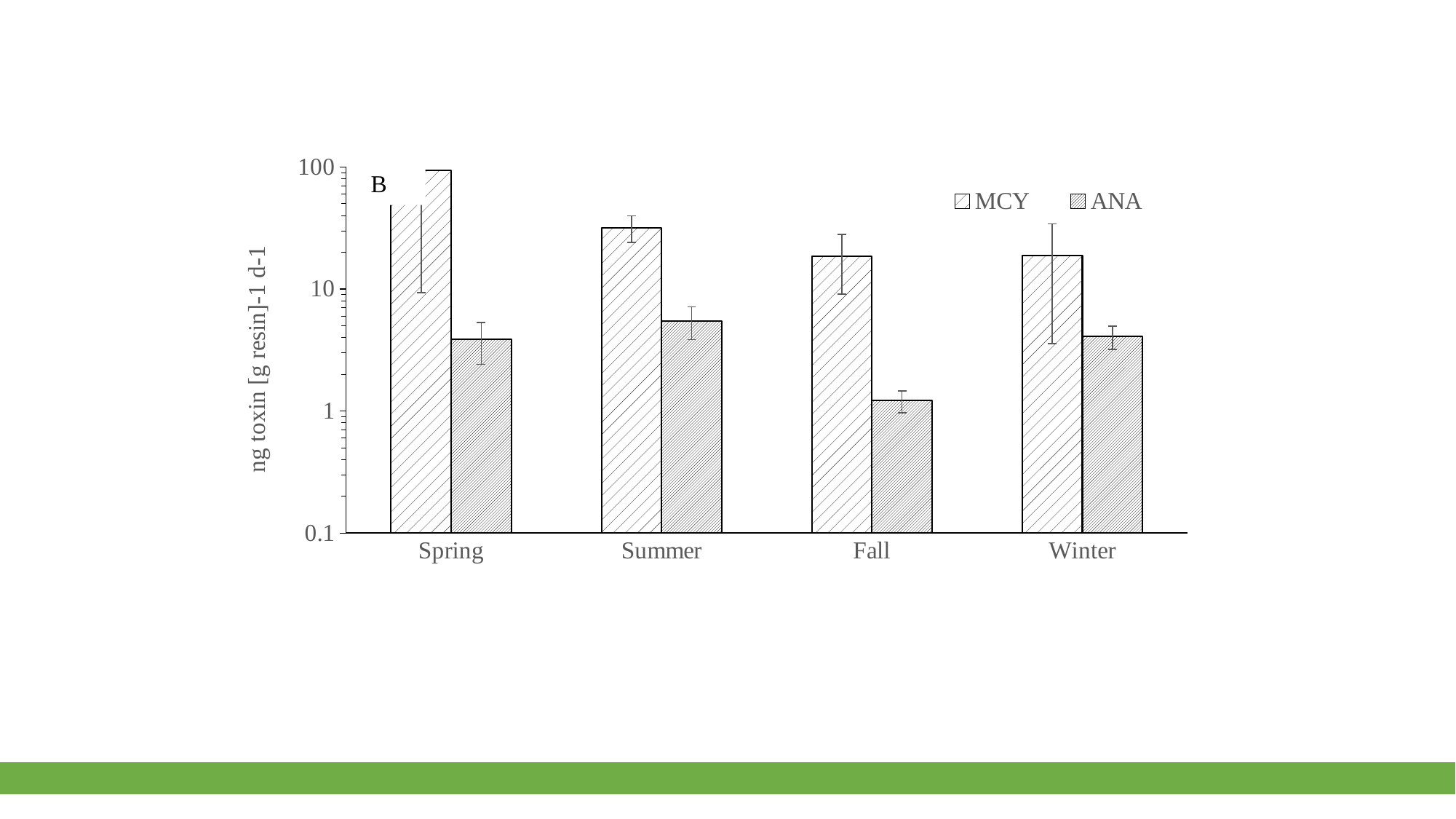

### Chart

| Category |  |  |
|---|---|---|
| Spring | 93.96993021566918 | 3.8575625 |
| Summer | 31.8816910465522 | 5.488135625880695 |
| Fall | 18.562939488869315 | 1.217345735290421 |
| Winter | 18.93213971636717 | 4.083555812050313 |